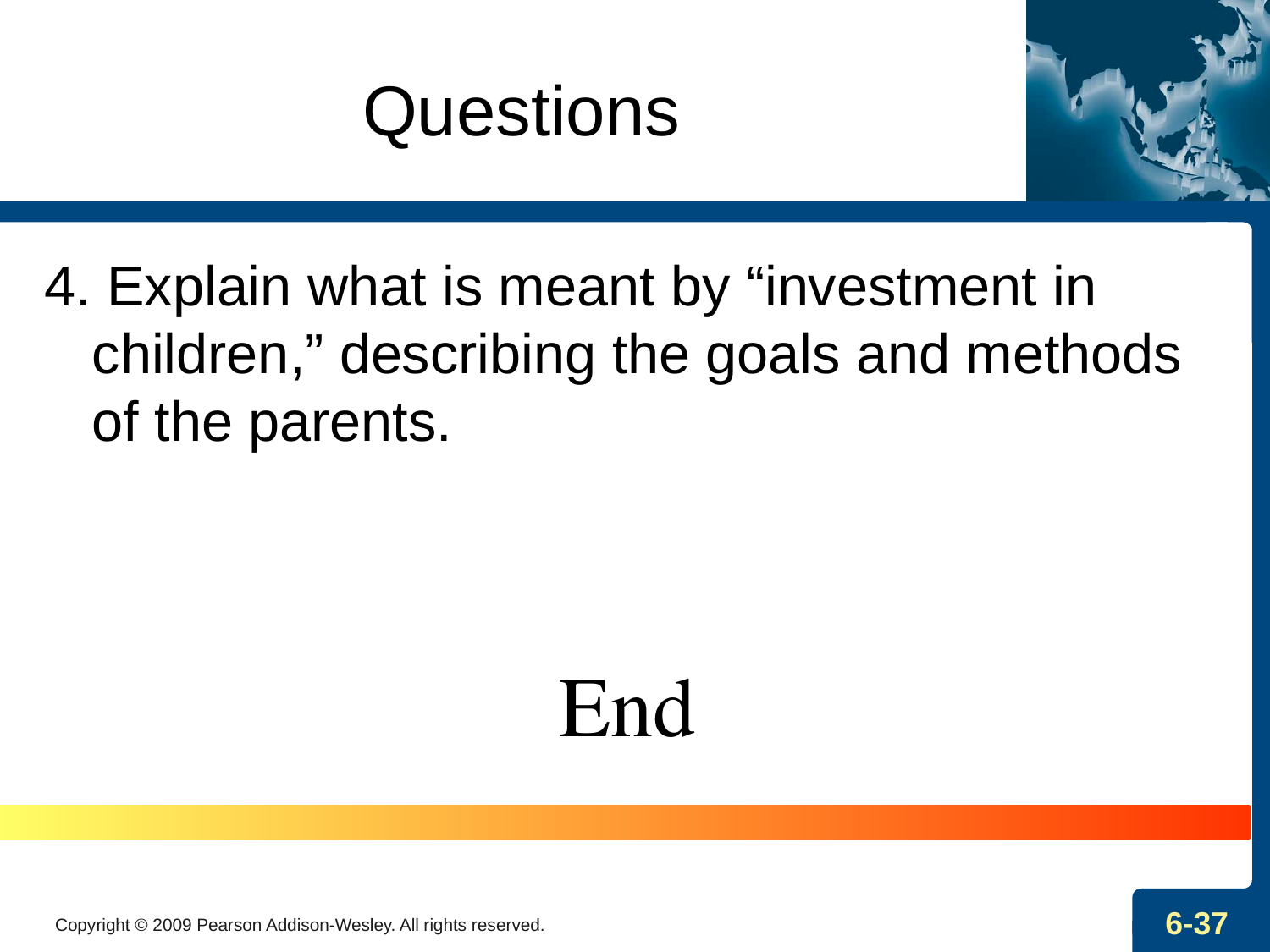

# Questions
4. Explain what is meant by “investment in children,” describing the goals and methods of the parents.

End

Copyright © 2009 Pearson Addison-Wesley. All rights reserved.
6-37